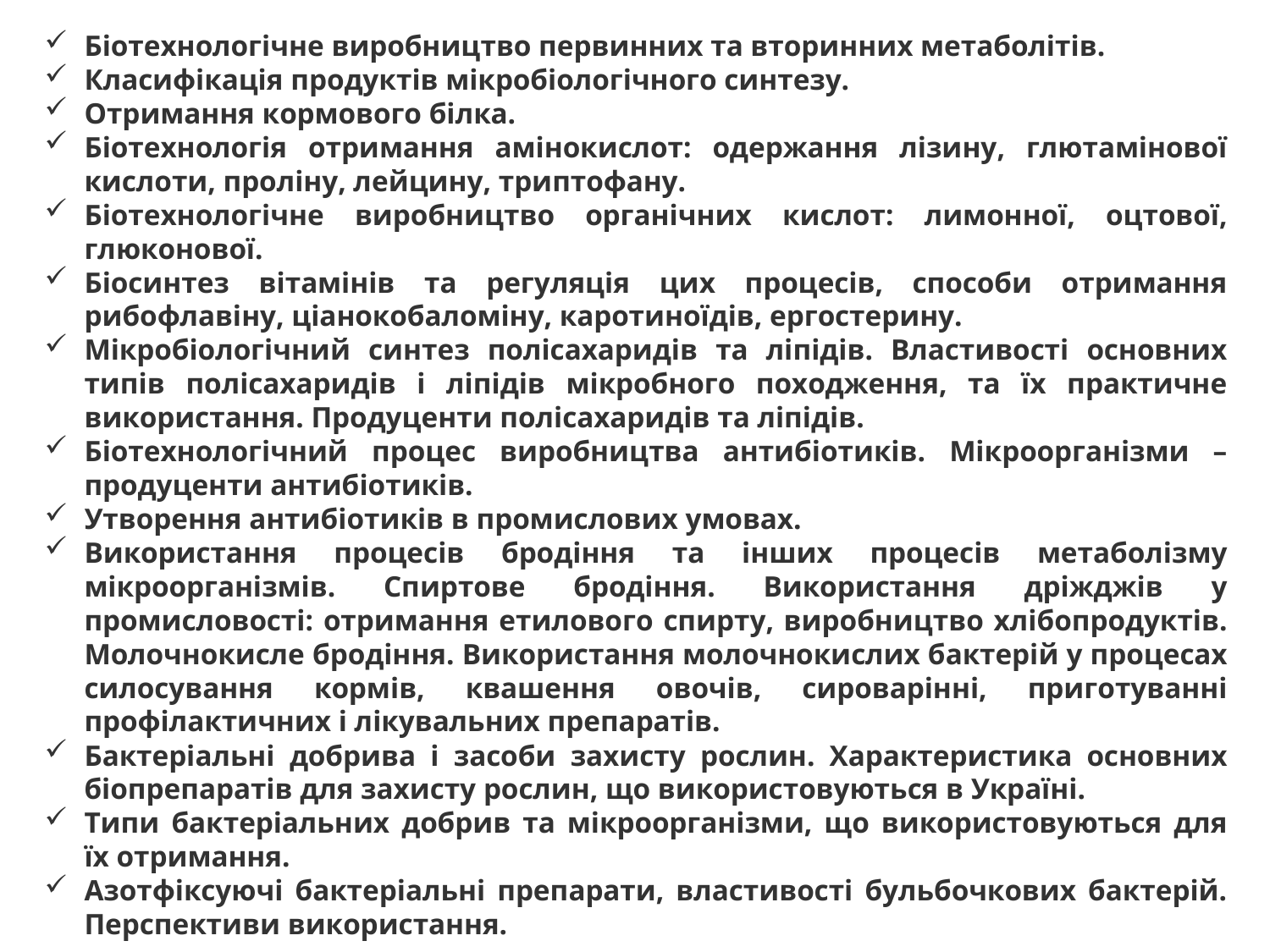

Біотехнологічне виробництво первинних та вторинних метаболітів.
Класифікація продуктів мікробіологічного синтезу.
Отримання кормового білка.
Біотехнологія отримання амінокислот: одержання лізину, глютамінової кислоти, проліну, лейцину, триптофану.
Біотехнологічне виробництво органічних кислот: лимонної, оцтової, глюконової.
Біосинтез вітамінів та регуляція цих процесів, способи отримання рибофлавіну, ціанокобаломіну, каротиноїдів, ергостерину.
Мікробіологічний синтез полісахаридів та ліпідів. Властивості основних типів полісахаридів і ліпідів мікробного походження, та їх практичне використання. Продуценти полісахаридів та ліпідів.
Біотехнологічний процес виробництва антибіотиків. Мікроорганізми – продуценти антибіотиків.
Утворення антибіотиків в промислових умовах.
Використання процесів бродіння та інших процесів метаболізму мікроорганізмів. Спиртове бродіння. Використання дріжджів у промисловості: отримання етилового спирту, виробництво хлібопродуктів. Молочнокисле бродіння. Використання молочнокислих бактерій у процесах силосування кормів, квашення овочів, сироварінні, приготуванні профілактичних і лікувальних препаратів.
Бактеріальні добрива і засоби захисту рослин. Характеристика основних біопрепаратів для захисту рослин, що використовуються в Україні.
Типи бактеріальних добрив та мікроорганізми, що використовуються для їх отримання.
Азотфіксуючі бактеріальні препарати, властивості бульбочкових бактерій. Перспективи використання.